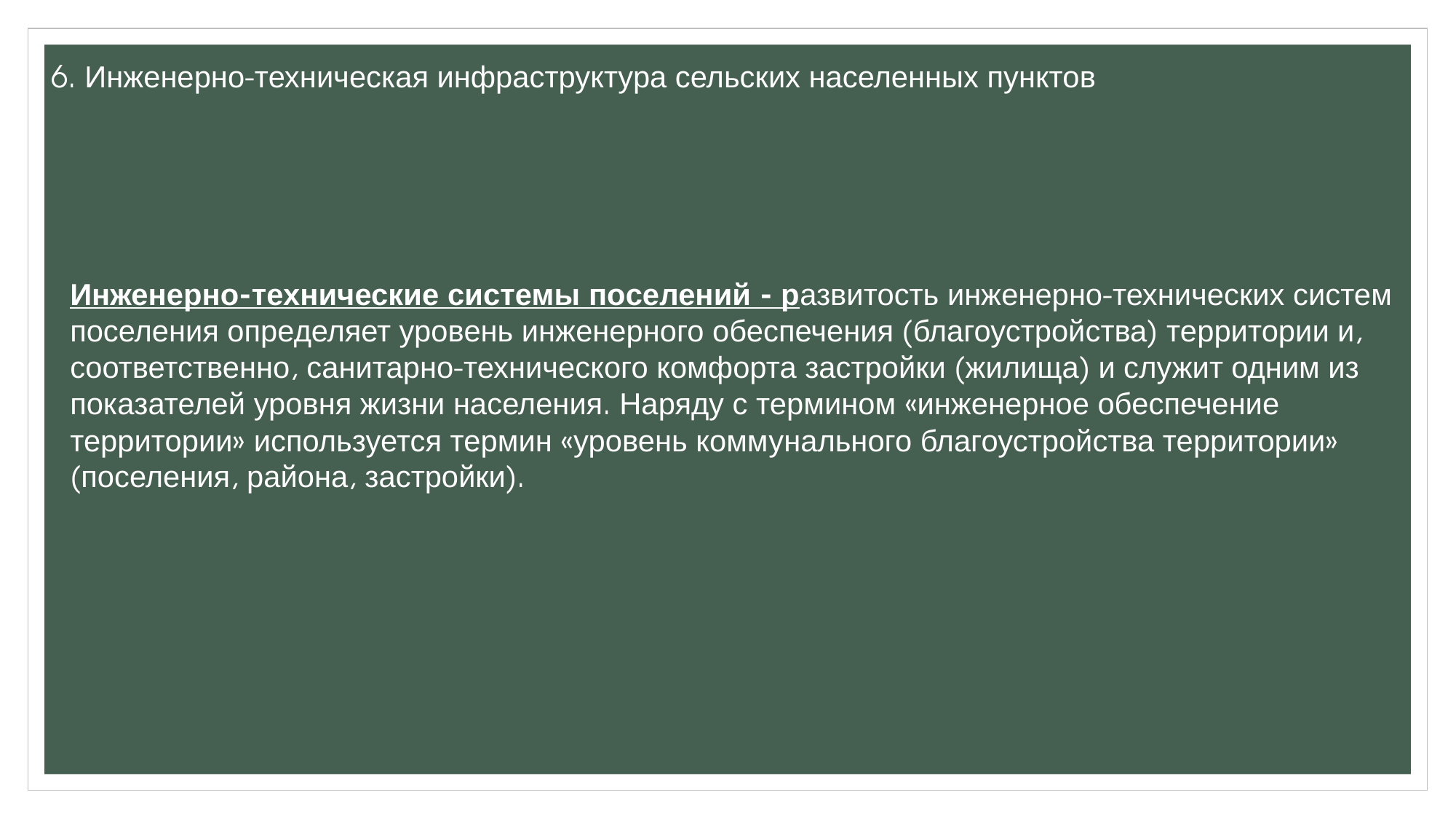

# 6. Инженерно-техническая инфраструктура сельских населенных пунктов
Инженерно-технические системы по­селений - развитость инженерно-техни­ческих систем поселения определяет уро­вень инженерного обеспечения (благоус­тройства) территории и, соответственно, санитарно-технического комфорта заст­ройки (жилища) и служит одним из пока­зателей уровня жизни населения. Наря­ду с термином «инженерное обеспечение территории» используется термин «уро­вень коммунального благоустройства тер­ритории» (поселения, района, застройки).